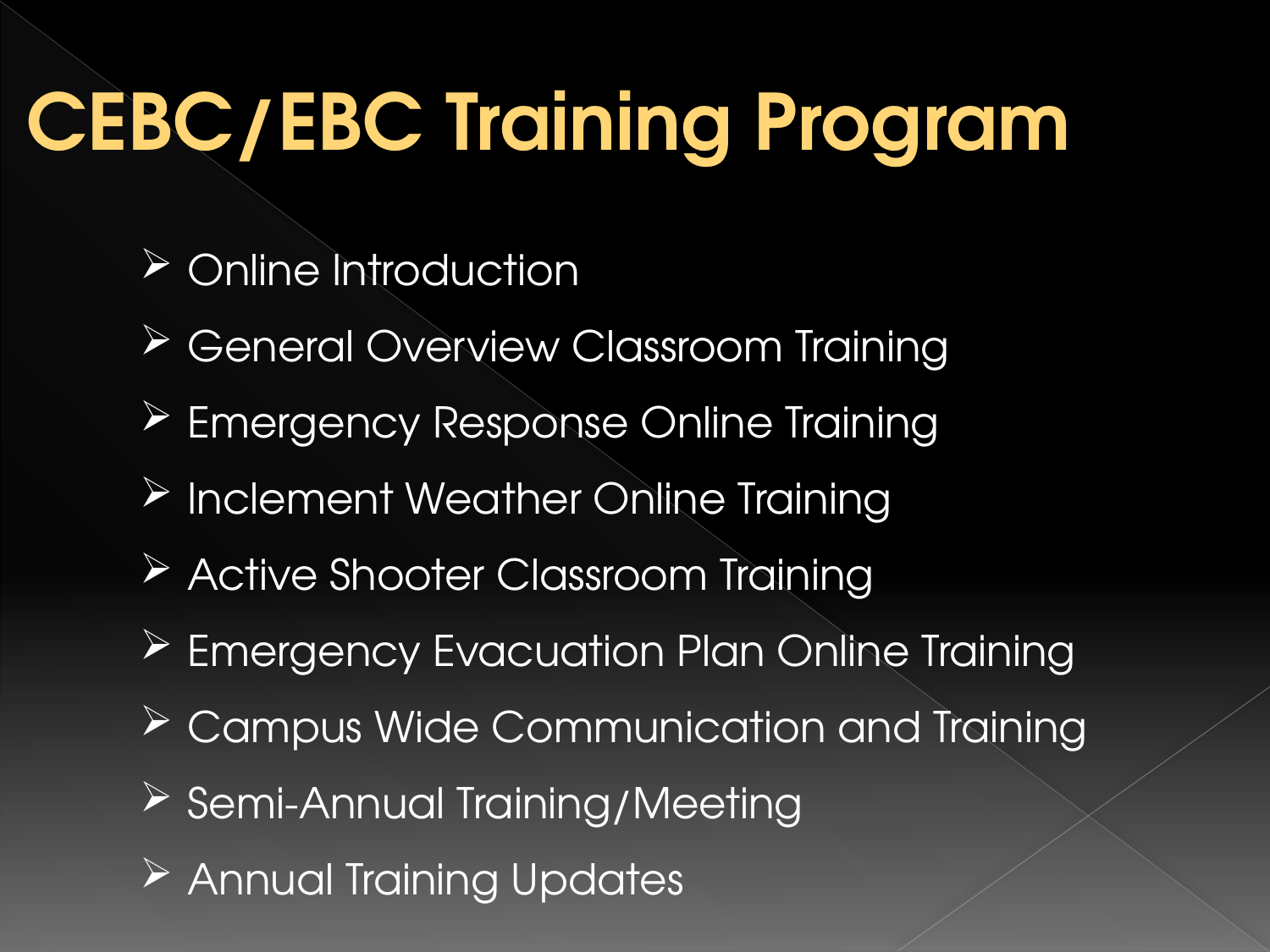

# CEBC/EBC Training Program
Online Introduction
General Overview Classroom Training
Emergency Response Online Training
Inclement Weather Online Training
Active Shooter Classroom Training
Emergency Evacuation Plan Online Training
Campus Wide Communication and Training
Semi-Annual Training/Meeting
Annual Training Updates